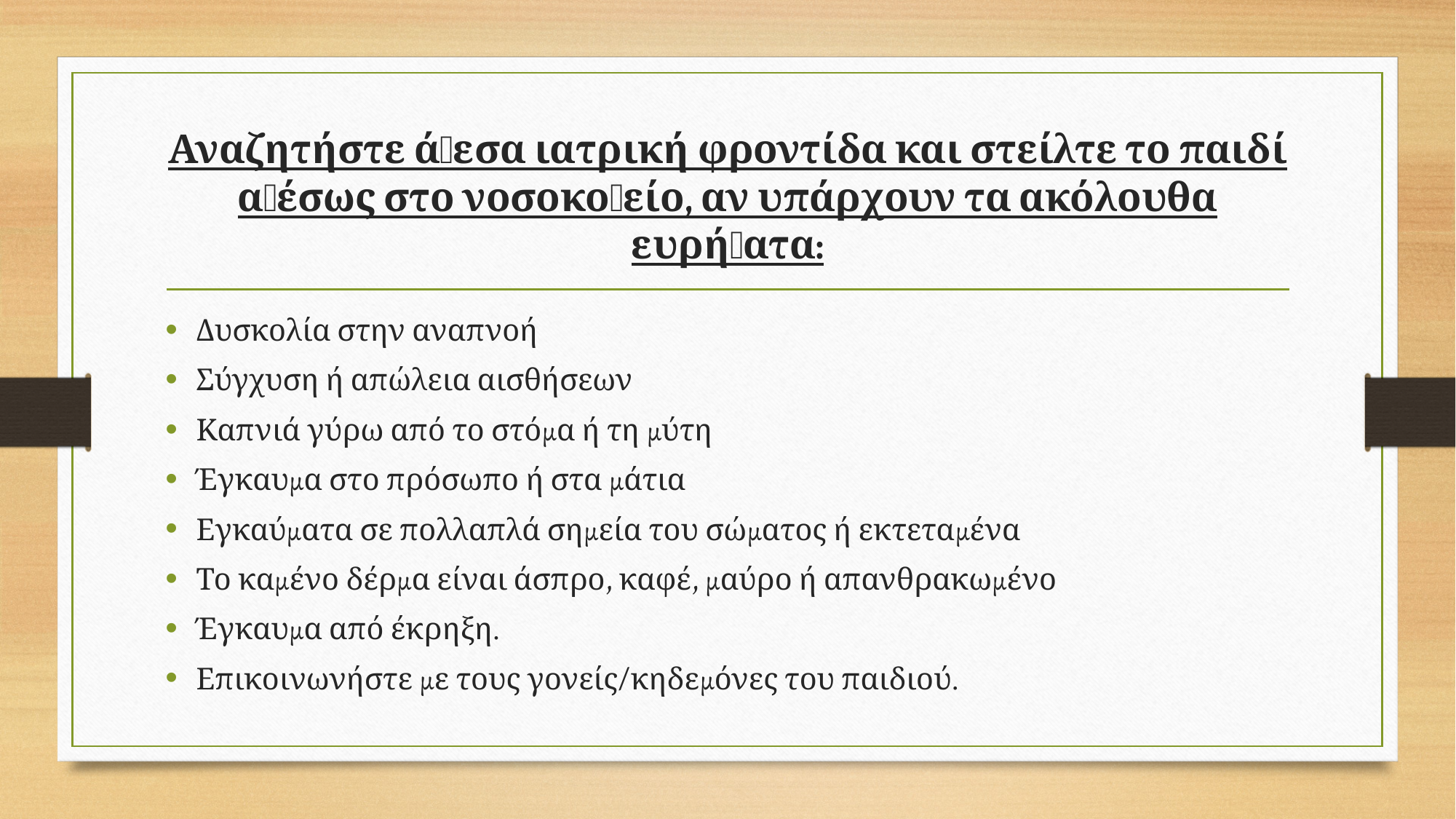

# Αναζητήστε άμεσα ιατρική φροντίδα και στείλτε το παιδί αμέσως στο νοσοκομείο, αν υπάρχουν τα ακόλουθα ευρήματα:
Δυσκολία στην αναπνοή
Σύγχυση ή απώλεια αισθήσεων
Καπνιά γύρω από το στόμα ή τη μύτη
Έγκαυμα στο πρόσωπο ή στα μάτια
Εγκαύματα σε πολλαπλά σημεία του σώματος ή εκτεταμένα
Το καμένο δέρμα είναι άσπρο, καφέ, μαύρο ή απανθρακωμένο
Έγκαυμα από έκρηξη.
Επικοινωνήστε με τους γονείς/κηδεμόνες του παιδιού.